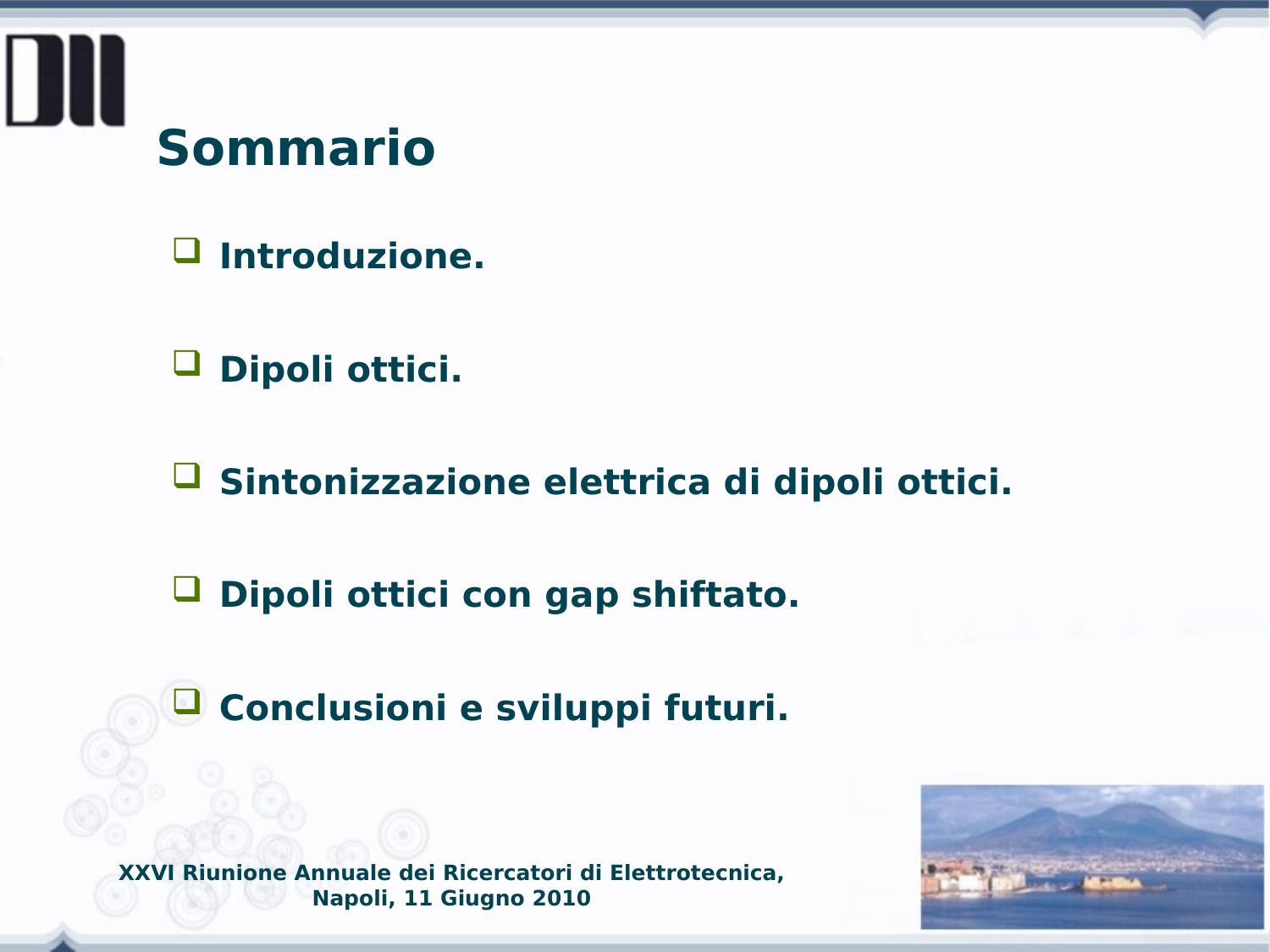

# Sommario
Introduzione.

Dipoli ottici.

Sintonizzazione elettrica di dipoli ottici.

Dipoli ottici con gap shiftato.

Conclusioni e sviluppi futuri.

XXVI Riunione Annuale dei Ricercatori di Elettrotecnica,
Napoli, 11 Giugno 2010